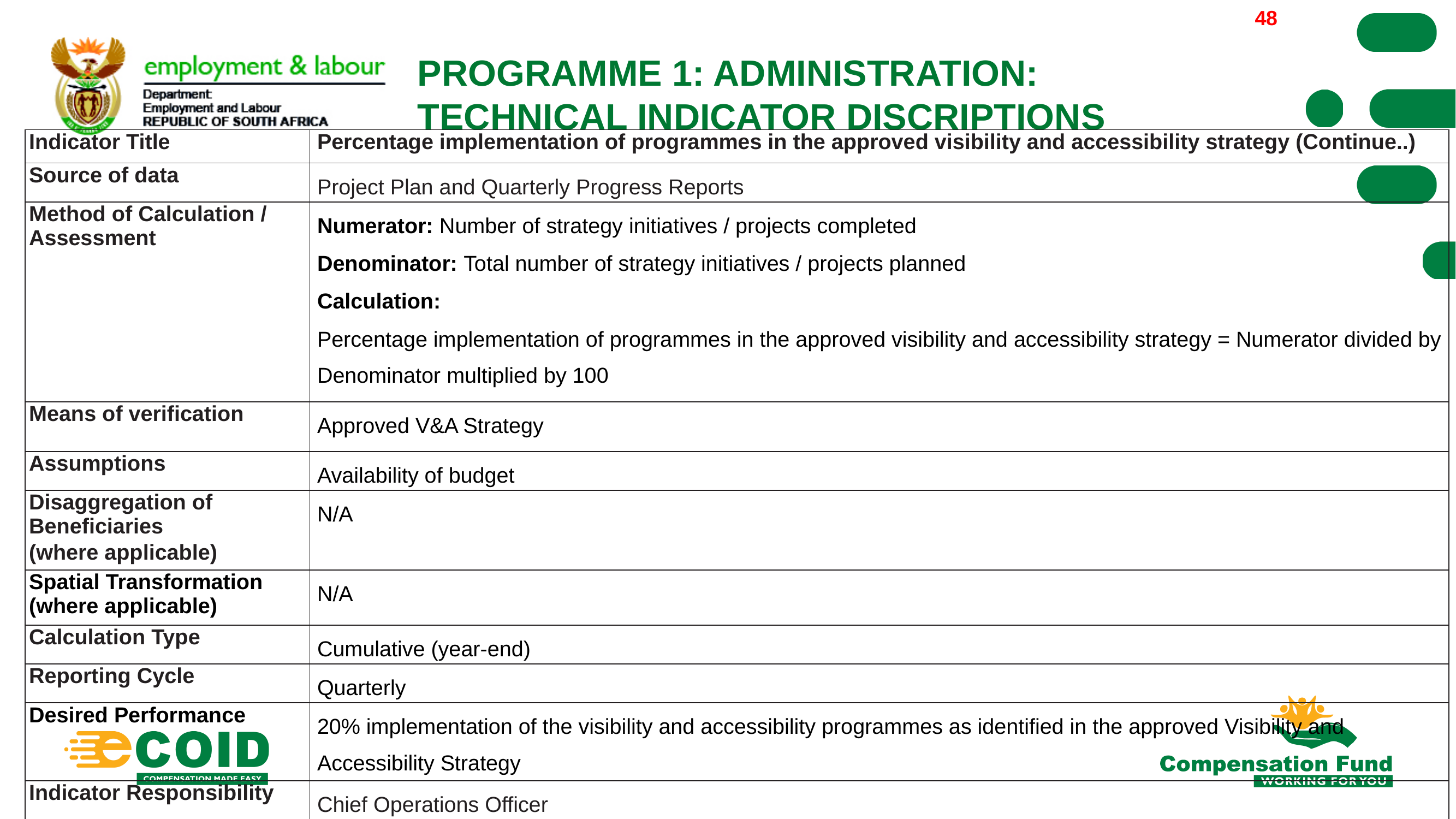

2022/03/30
48
PROGRAMME 1: ADMINISTRATION:
TECHNICAL INDICATOR DISCRIPTIONS
| Indicator Title | Percentage implementation of programmes in the approved visibility and accessibility strategy (Continue..) |
| --- | --- |
| Source of data | Project Plan and Quarterly Progress Reports |
| Method of Calculation / Assessment | Numerator: Number of strategy initiatives / projects completed Denominator: Total number of strategy initiatives / projects planned Calculation: Percentage implementation of programmes in the approved visibility and accessibility strategy = Numerator divided by Denominator multiplied by 100 |
| Means of verification | Approved V&A Strategy |
| Assumptions | Availability of budget |
| Disaggregation of Beneficiaries (where applicable) | N/A |
| Spatial Transformation (where applicable) | N/A |
| Calculation Type | Cumulative (year-end) |
| Reporting Cycle | Quarterly |
| Desired Performance | 20% implementation of the visibility and accessibility programmes as identified in the approved Visibility and Accessibility Strategy |
| Indicator Responsibility | Chief Operations Officer |
48